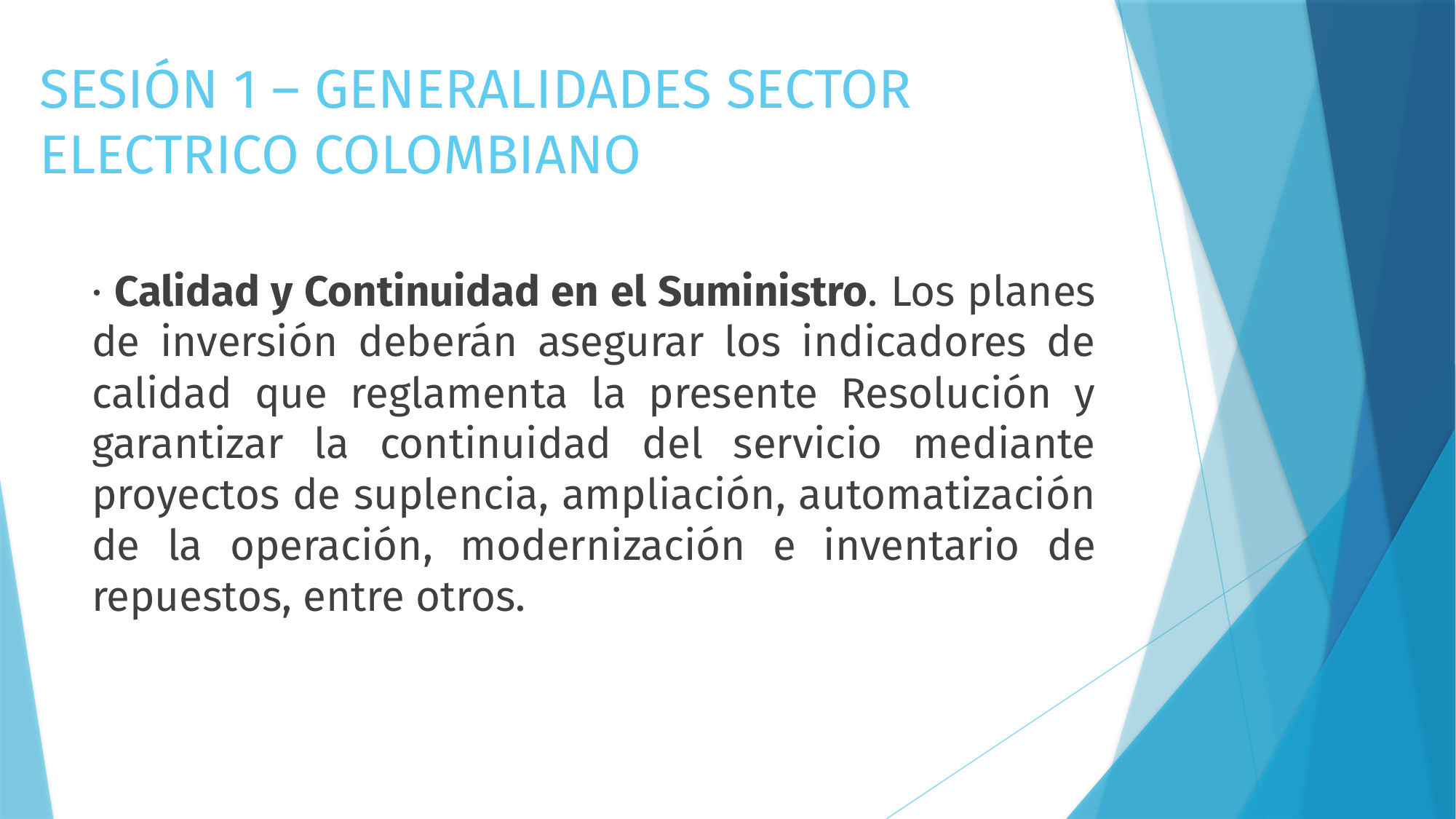

# SESIÓN 1 – GENERALIDADES SECTOR ELECTRICO COLOMBIANO
· Calidad y Continuidad en el Suministro. Los planes de inversión deberán asegurar los indicadores de calidad que reglamenta la presente Resolución y garantizar la continuidad del servicio mediante proyectos de suplencia, ampliación, automatización de la operación, modernización e inventario de repuestos, entre otros.